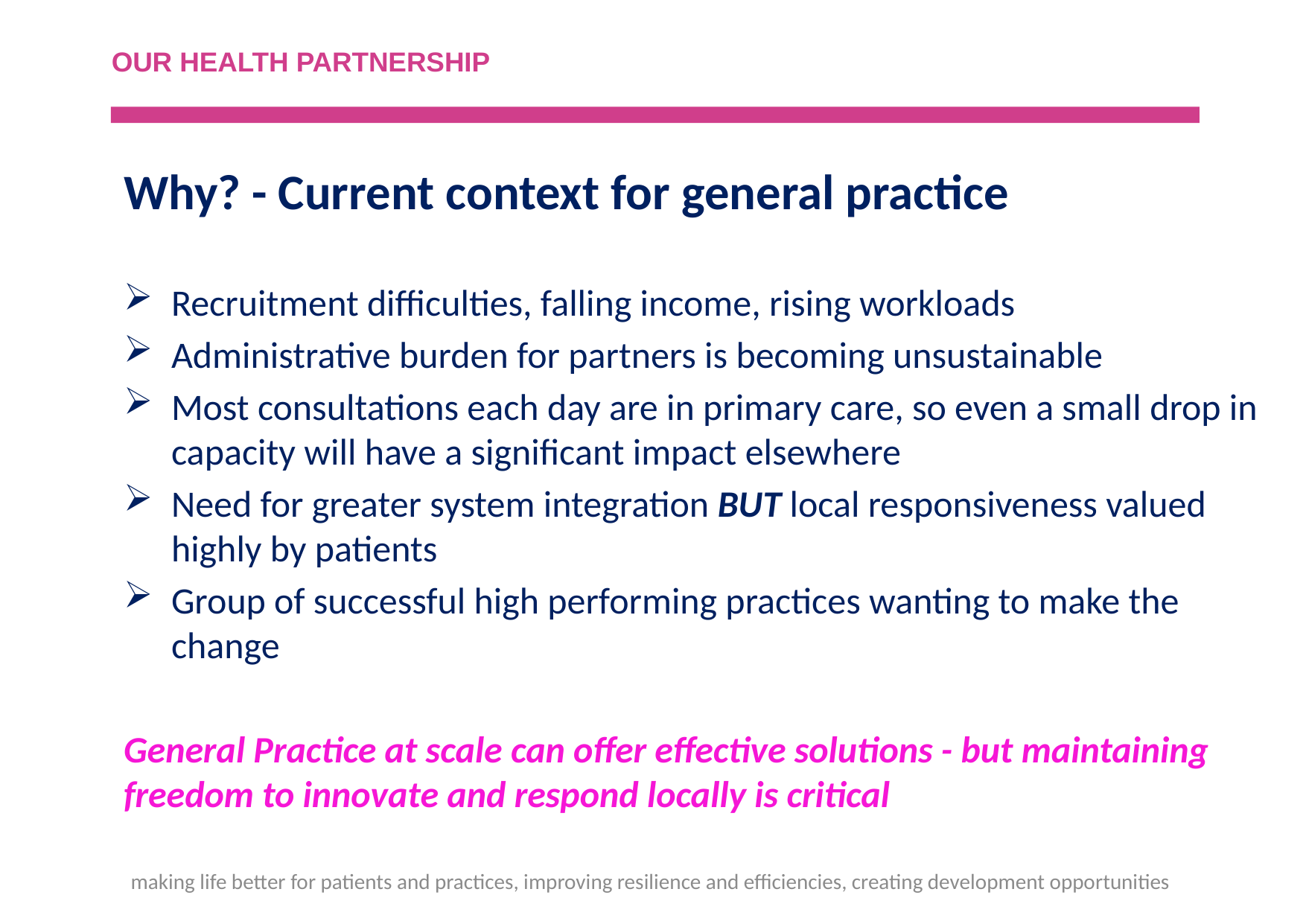

Our health partnership

Why? - Current context for general practice

Recruitment difficulties, falling income, rising workloads
Administrative burden for partners is becoming unsustainable
Most consultations each day are in primary care, so even a small drop in capacity will have a significant impact elsewhere
Need for greater system integration BUT local responsiveness valued highly by patients
Group of successful high performing practices wanting to make the change

General Practice at scale can offer effective solutions - but maintaining freedom to innovate and respond locally is critical

making life better for patients and practices, improving resilience and efficiencies, creating development opportunities